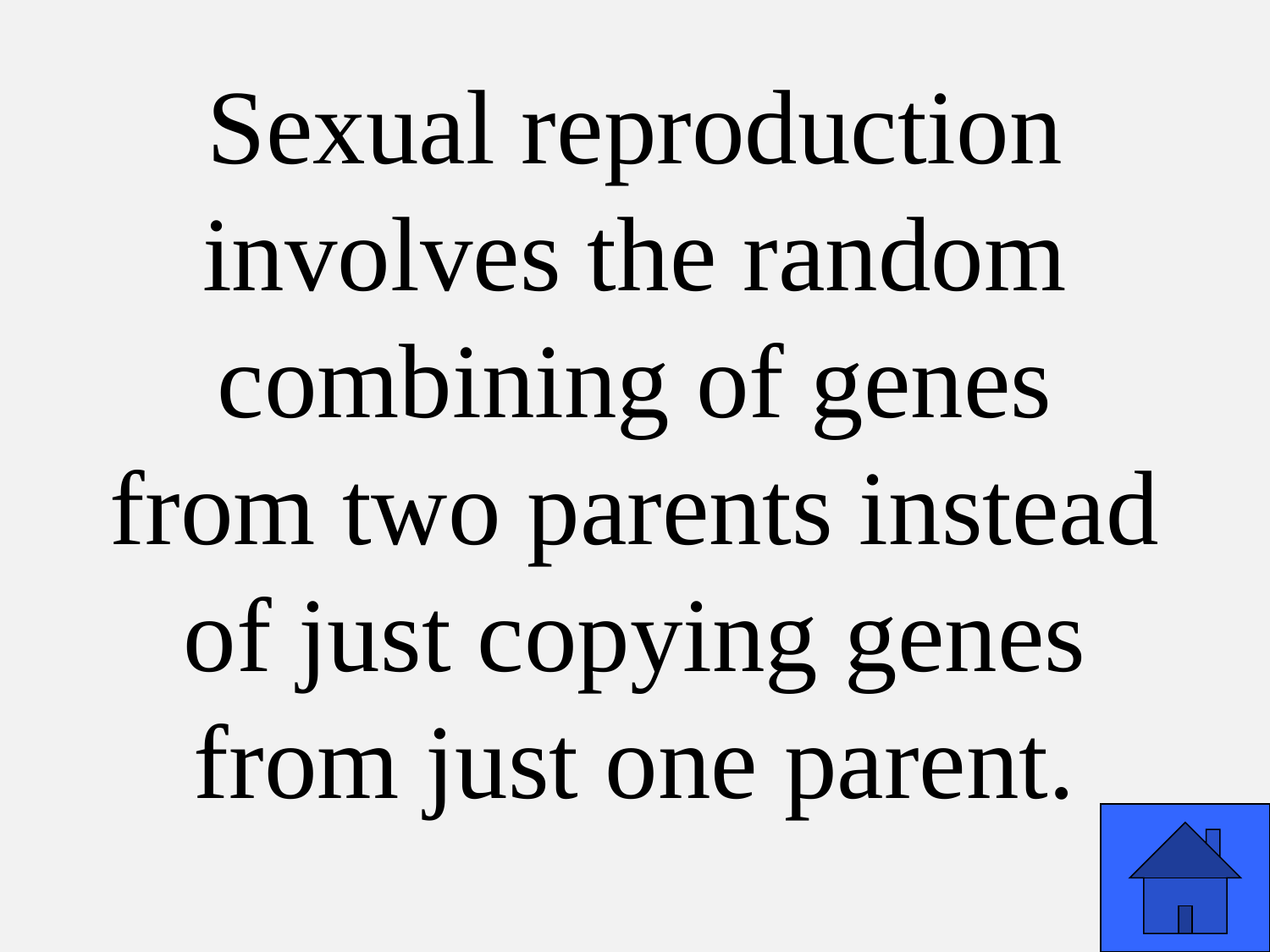

# Sexual reproduction involves the random combining of genes from two parents instead of just copying genes from just one parent.